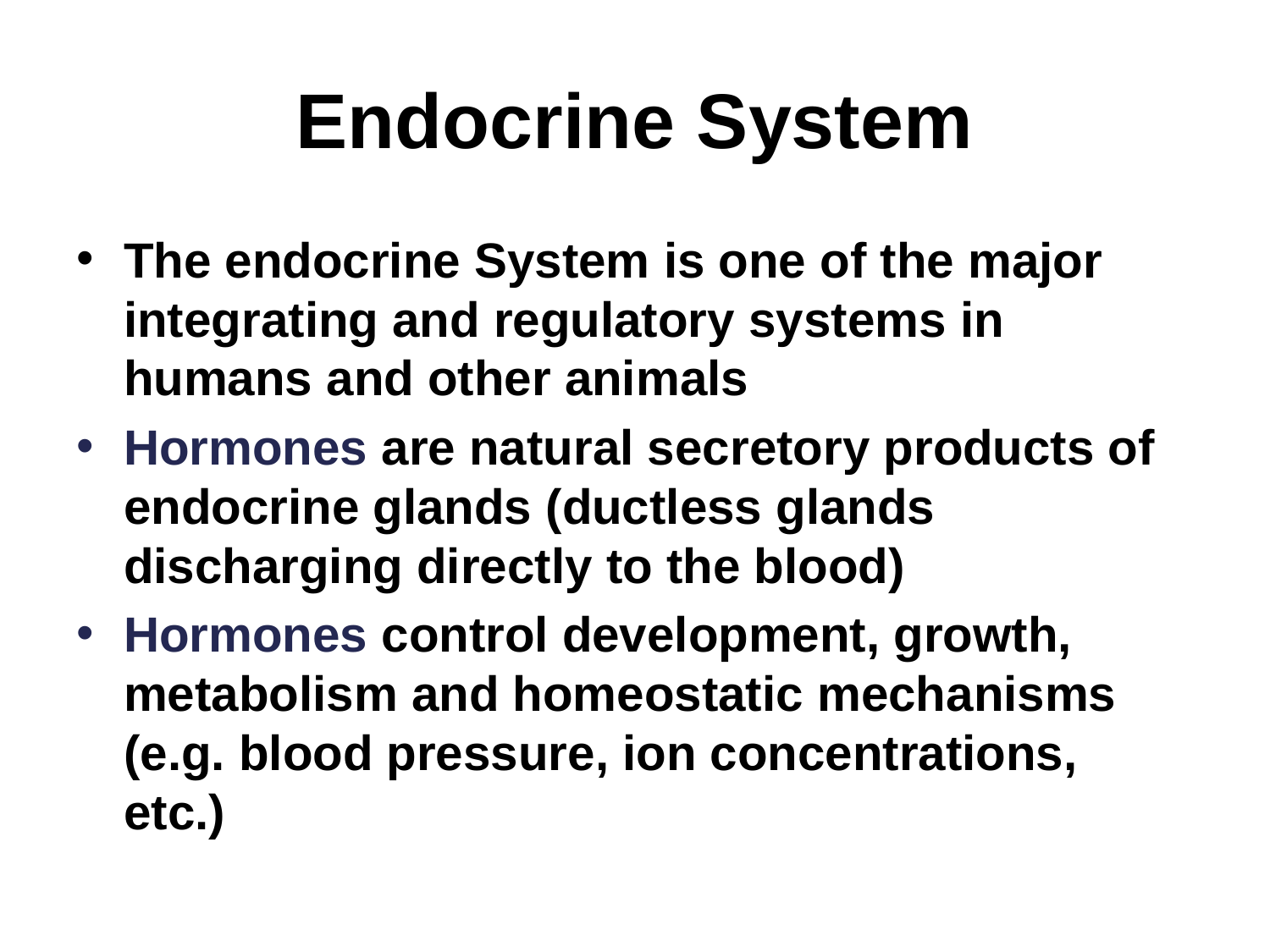

# Endocrine System
The endocrine System is one of the major integrating and regulatory systems in humans and other animals
Hormones are natural secretory products of endocrine glands (ductless glands discharging directly to the blood)
Hormones control development, growth, metabolism and homeostatic mechanisms (e.g. blood pressure, ion concentrations, etc.)